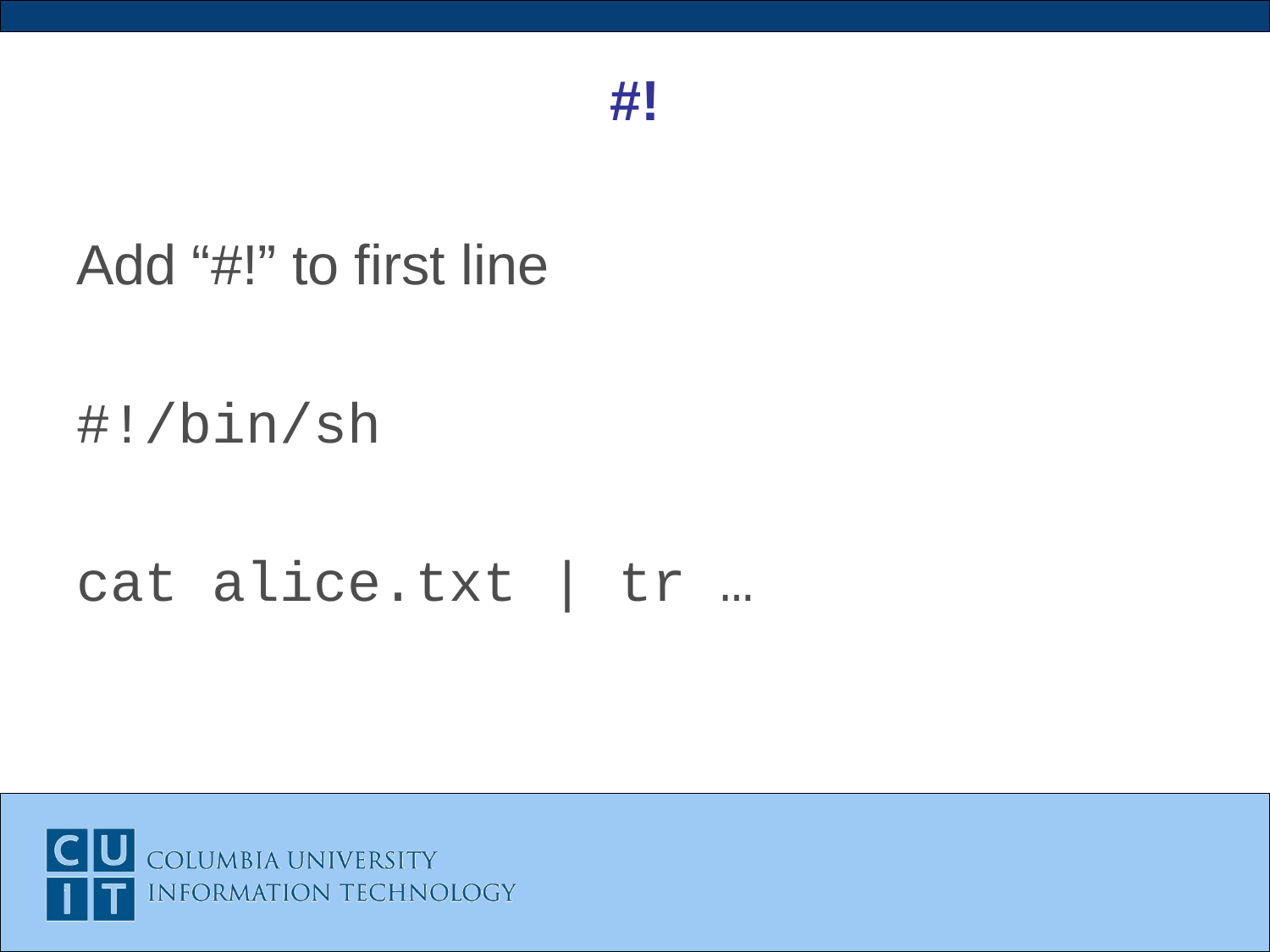

# #!
Add “#!” to first line

#!/bin/sh

cat alice.txt | tr …